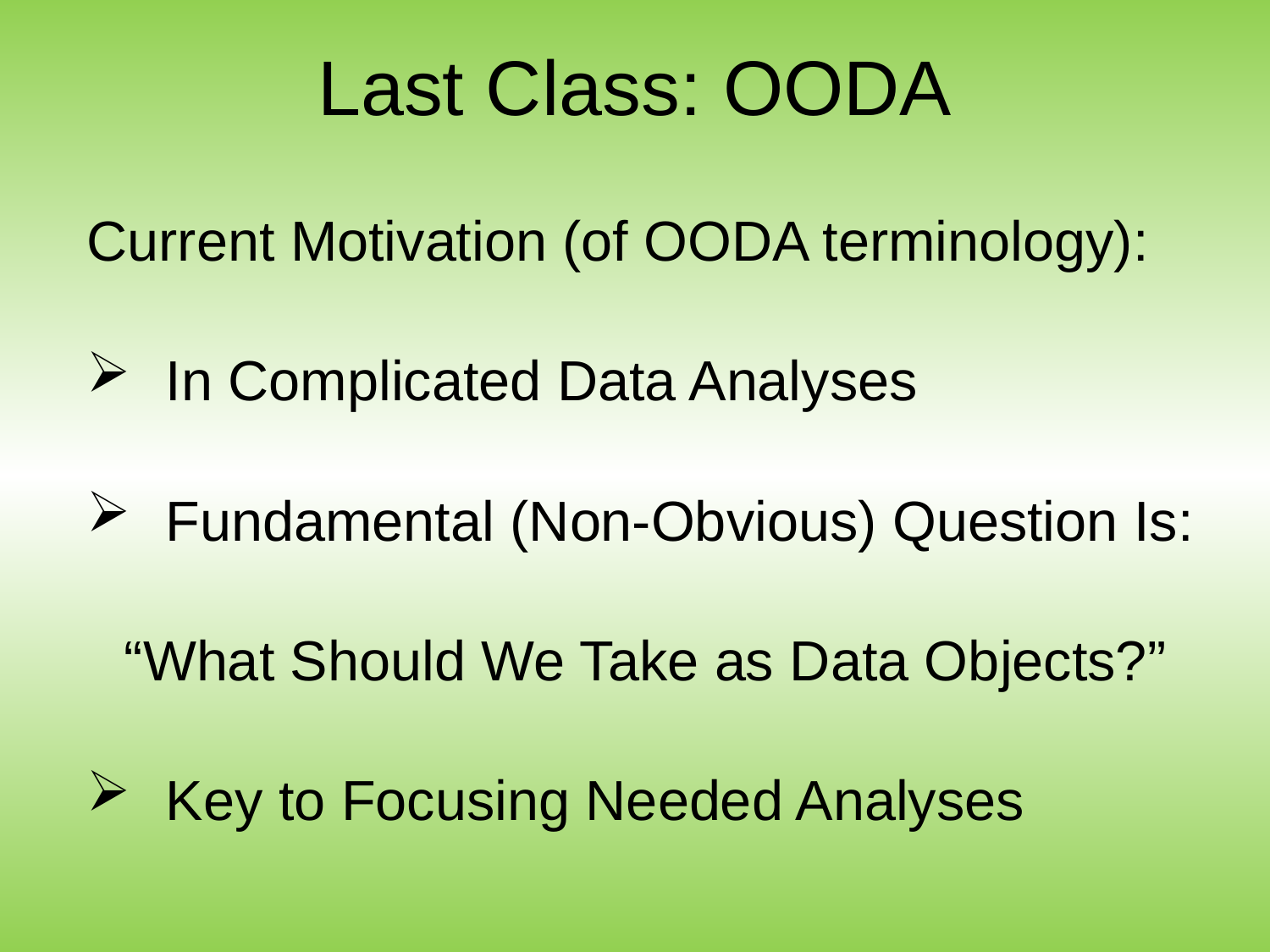

# Last Class: OODA
Current Motivation (of OODA terminology):
  In Complicated Data Analyses
  Fundamental (Non-Obvious) Question Is:
“What Should We Take as Data Objects?”
  Key to Focusing Needed Analyses